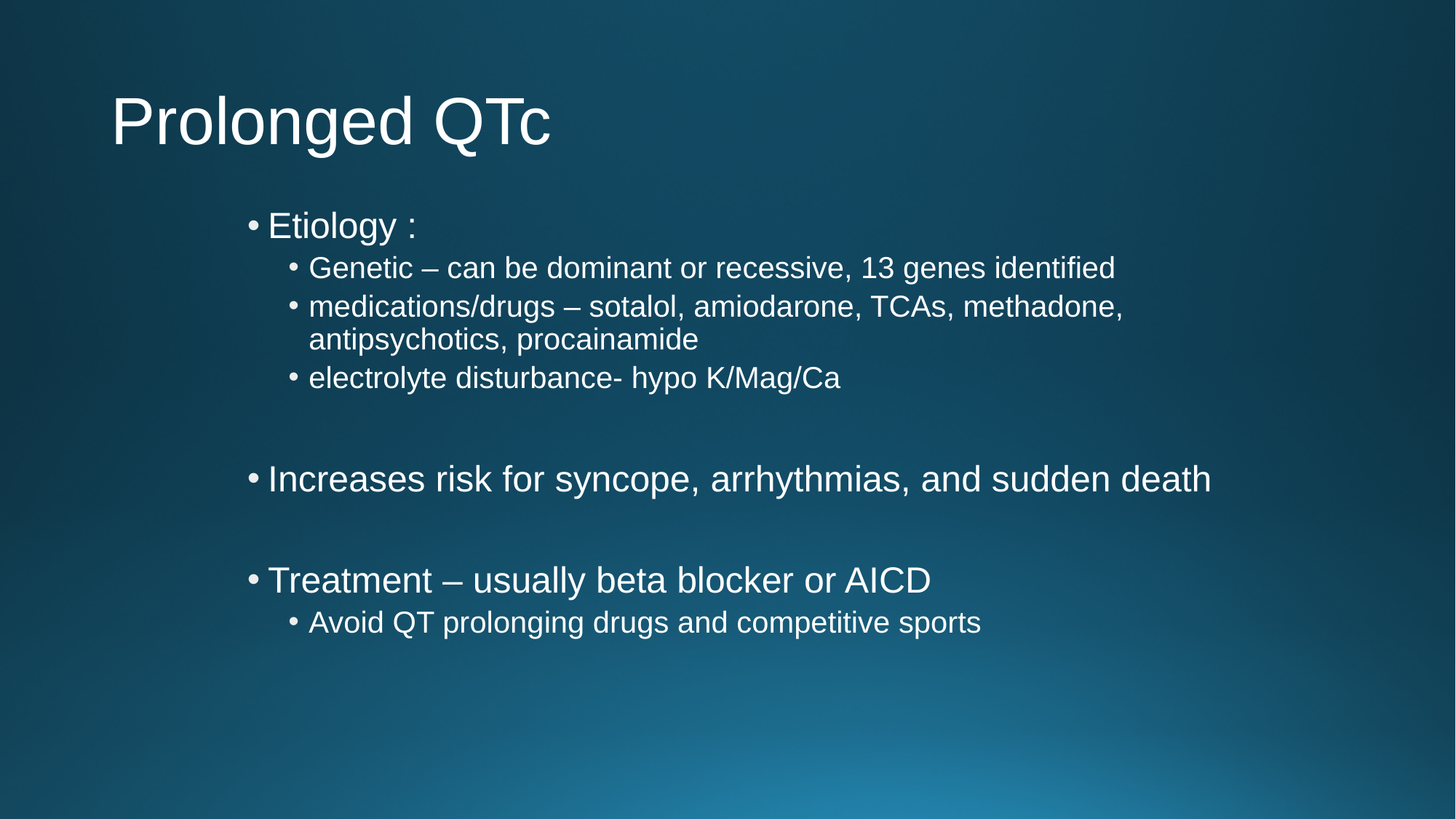

# Prolonged QTc
Etiology :
Genetic – can be dominant or recessive, 13 genes identified
medications/drugs – sotalol, amiodarone, TCAs, methadone, antipsychotics, procainamide
electrolyte disturbance- hypo K/Mag/Ca

Increases risk for syncope, arrhythmias, and sudden death

Treatment – usually beta blocker or AICD
Avoid QT prolonging drugs and competitive sports